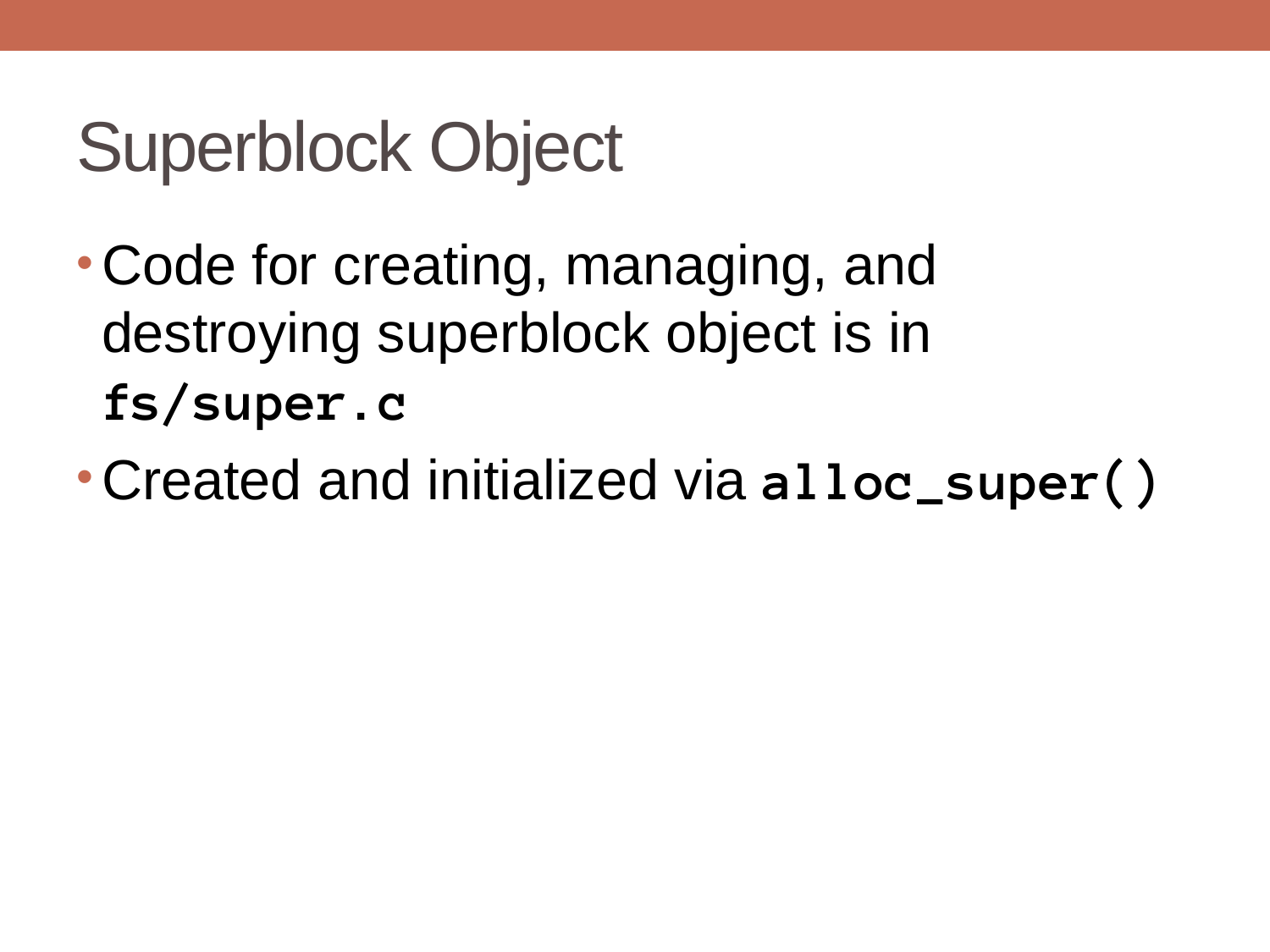

# Superblock Object
Code for creating, managing, and destroying superblock object is in fs/super.c
Created and initialized via alloc_super()